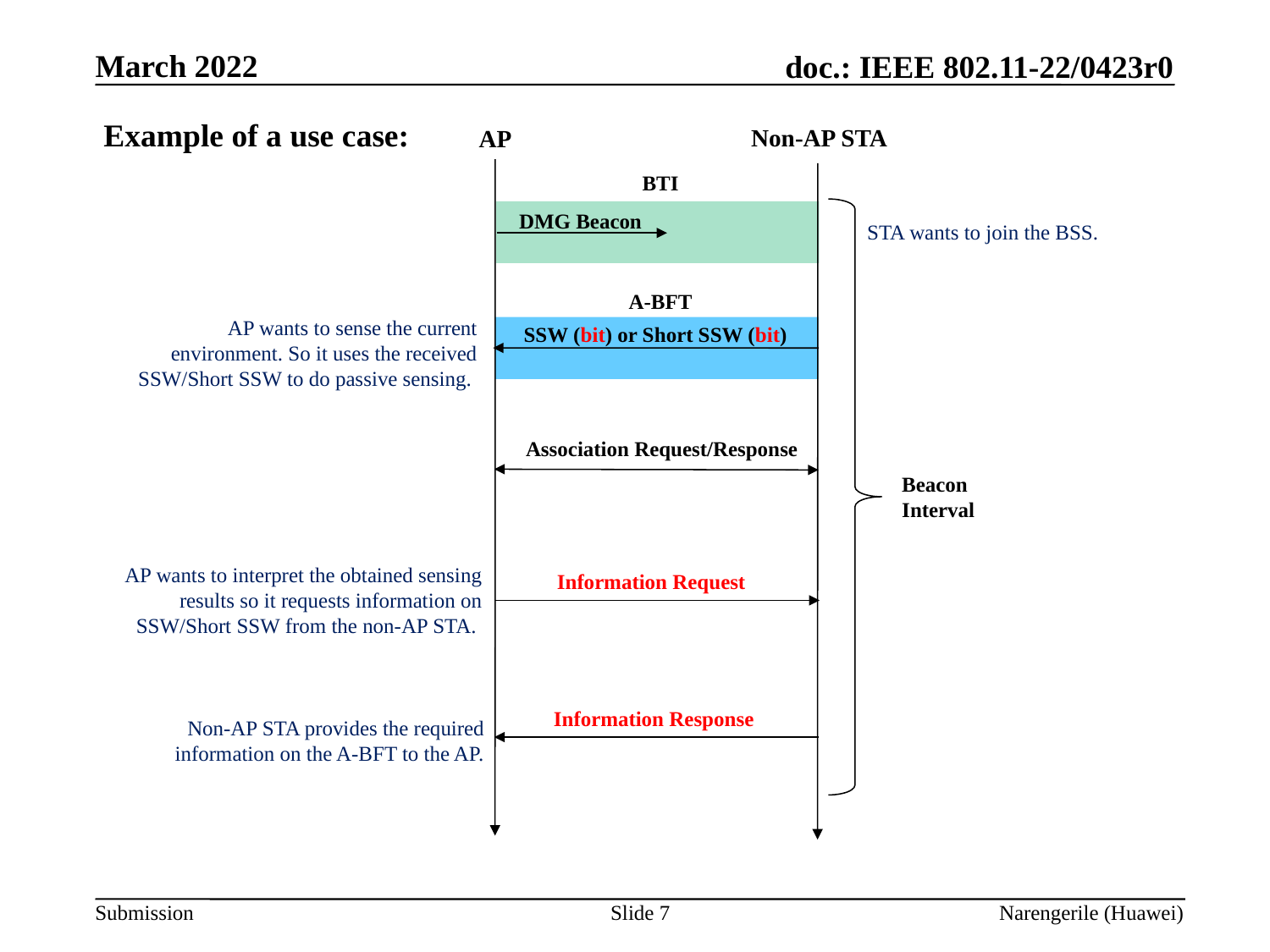

Example of a use case:
Non-AP STA
AP
Information Request
Information Response
DMG Beacon
STA wants to join the BSS.
AP wants to sense the current environment. So it uses the received SSW/Short SSW to do passive sensing.
SSW (bit) or Short SSW (bit)
Association Request/Response
AP wants to interpret the obtained sensing results so it requests information on SSW/Short SSW from the non-AP STA.
Non-AP STA provides the required information on the A-BFT to the AP.

Beacon Interval
BTI

A-BFT

Slide 7